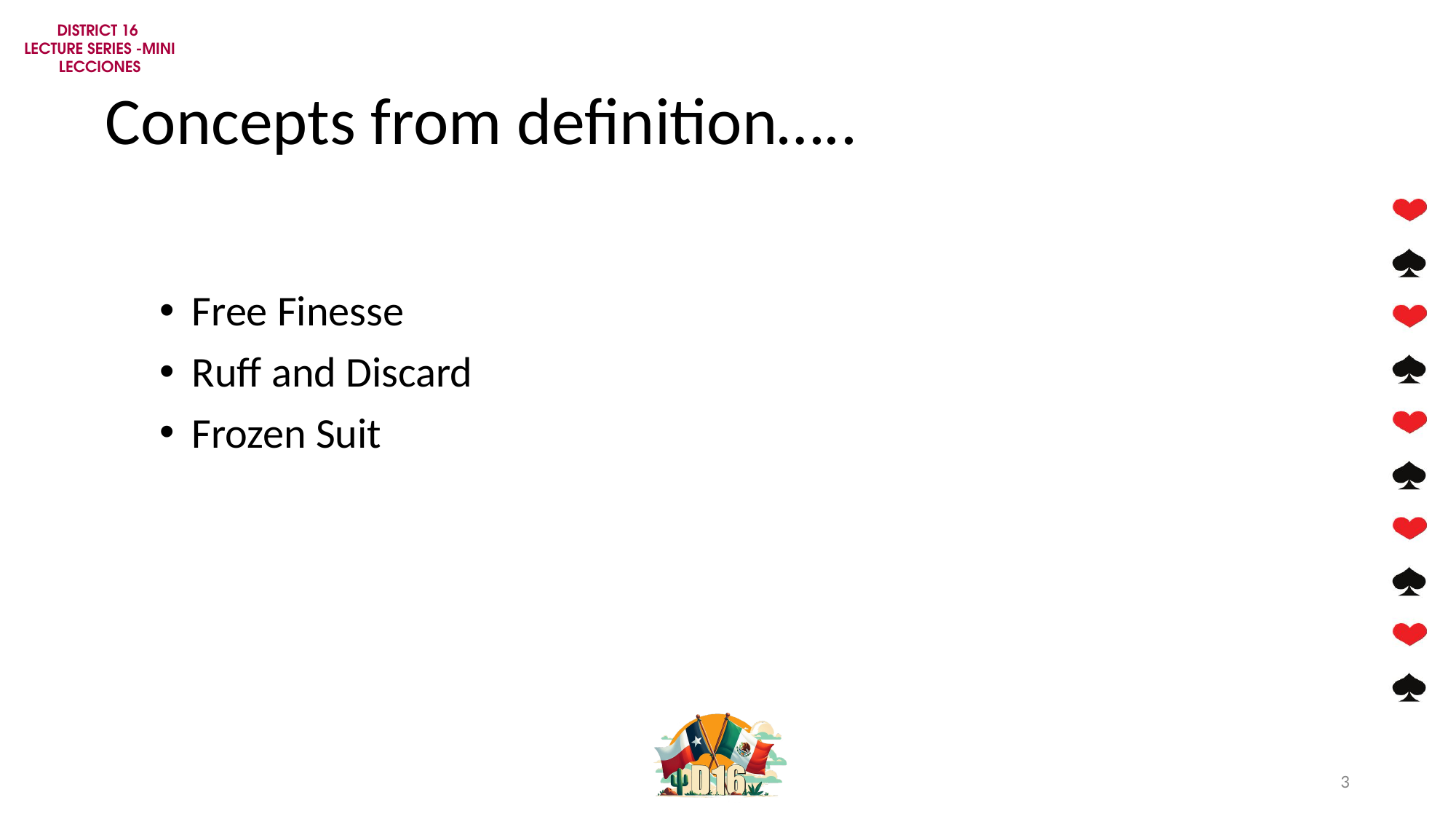

# Concepts from definition…..

Free Finesse
Ruff and Discard
Frozen Suit
3